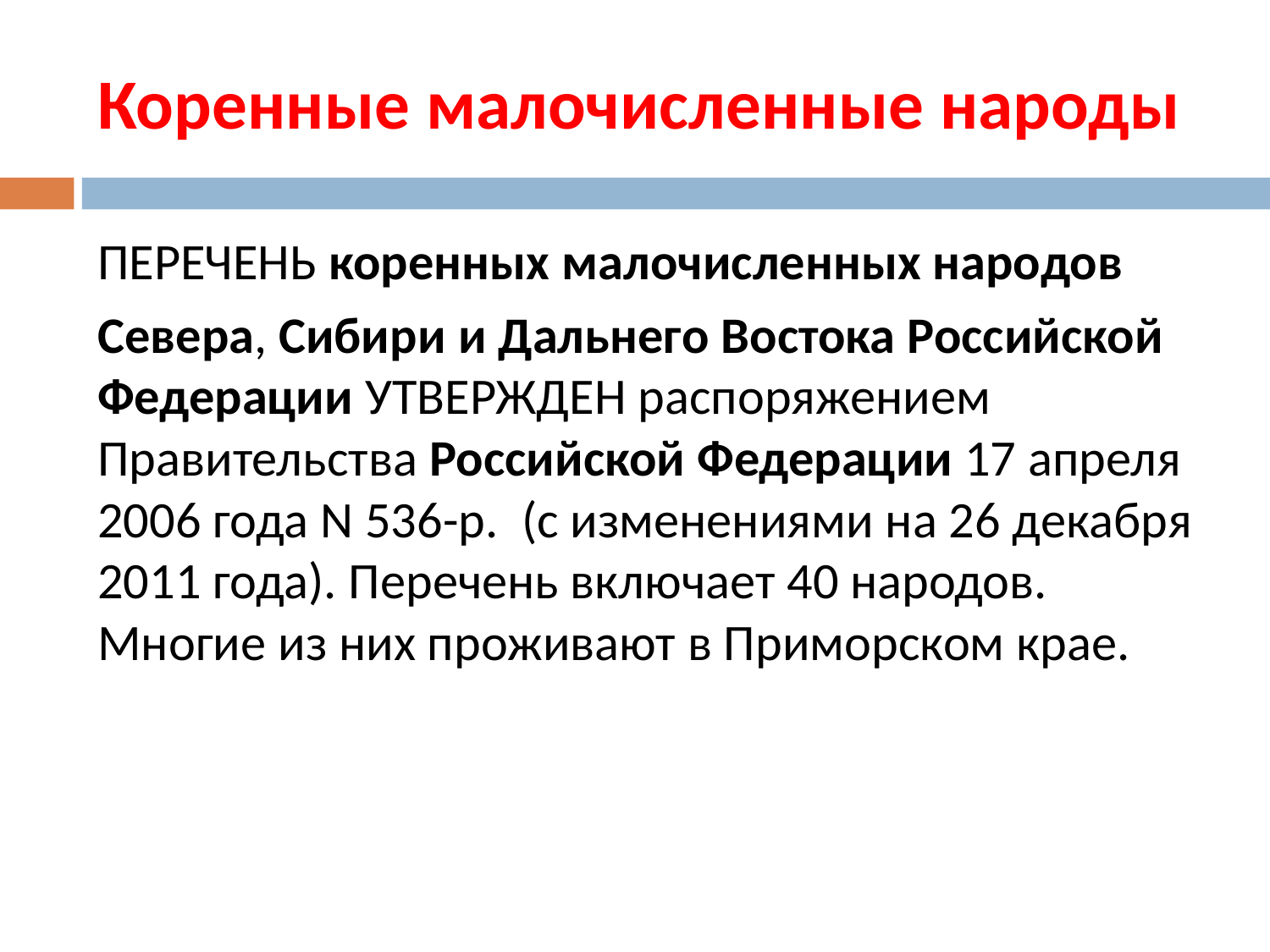

# Коренные малочисленные народы
ПЕРЕЧЕНЬ коренных малочисленных народов
Севера, Сибири и Дальнего Востока Российской Федерации УТВЕРЖДЕН распоряжением Правительства Российской Федерации 17 апреля 2006 года N 536-р.  (с изменениями на 26 декабря 2011 года). Перечень включает 40 народов. Многие из них проживают в Приморском крае.